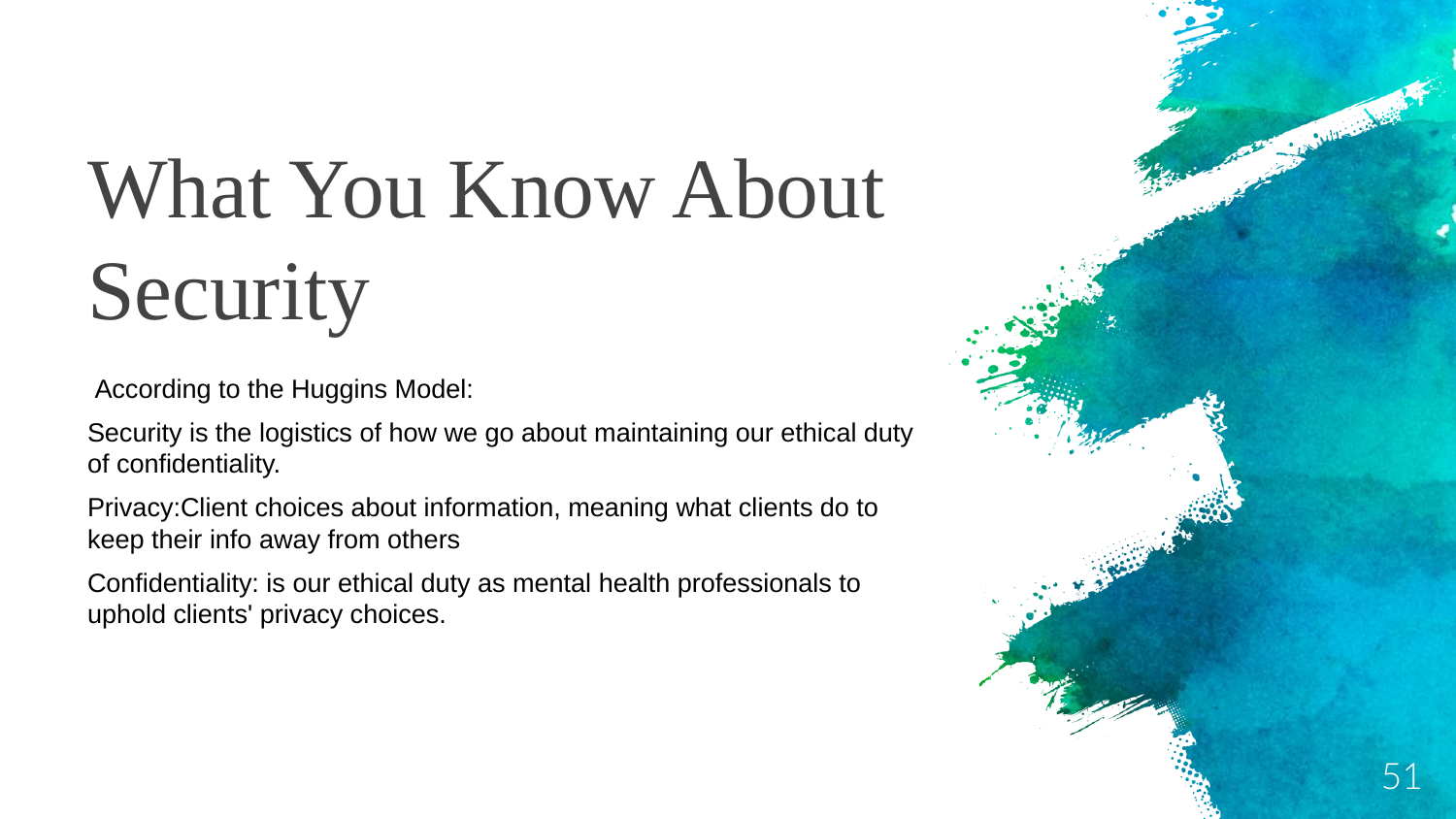

# What You Know About Security
 According to the Huggins Model:
Security is the logistics of how we go about maintaining our ethical duty of confidentiality.
Privacy:Client choices about information, meaning what clients do to keep their info away from others
Confidentiality: is our ethical duty as mental health professionals to uphold clients' privacy choices.
51